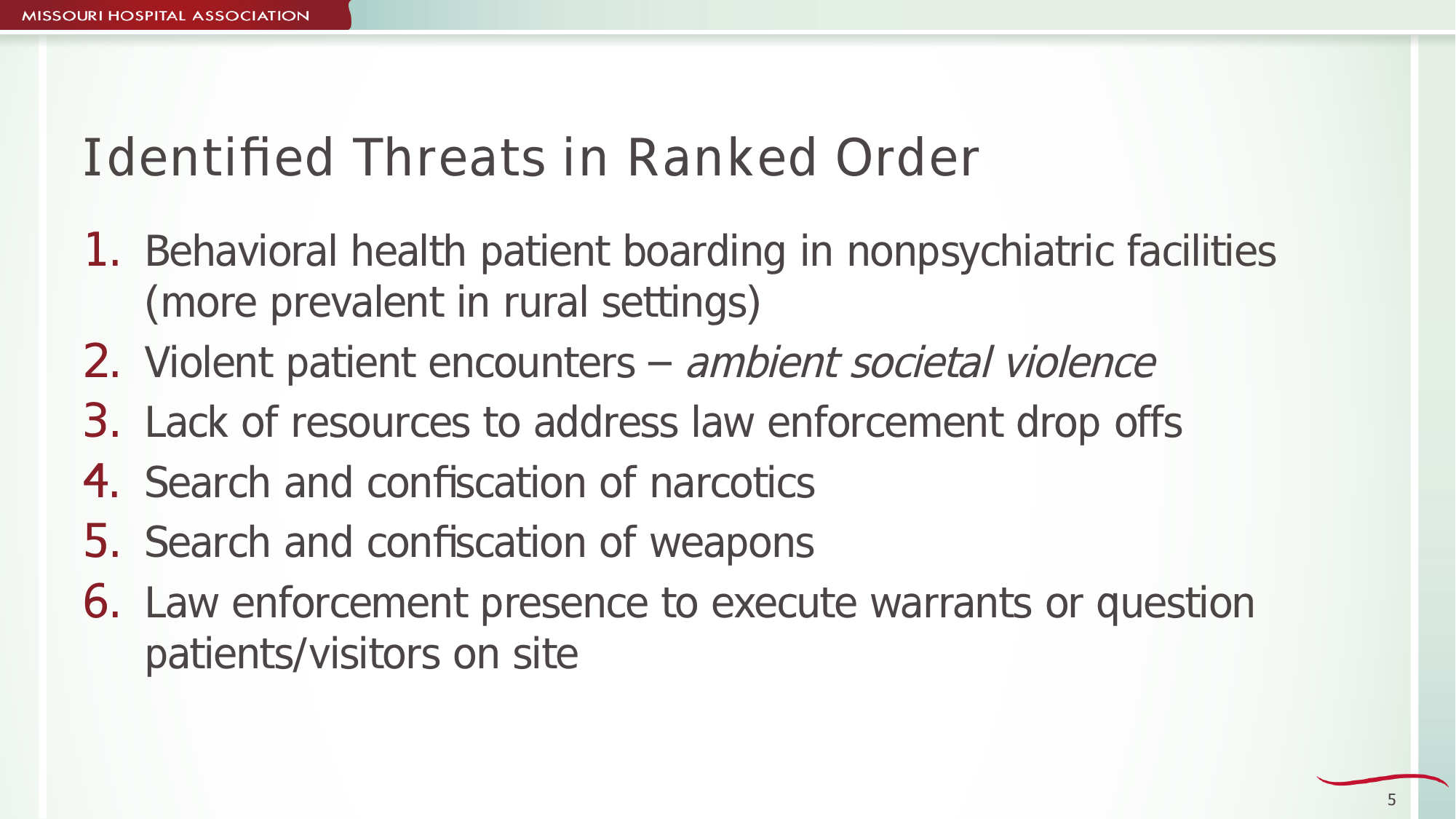

# Identified Threats in Ranked Order
Behavioral health patient boarding in nonpsychiatric facilities (more prevalent in rural settings)
Violent patient encounters – ambient societal violence
Lack of resources to address law enforcement drop offs
Search and confiscation of narcotics
Search and confiscation of weapons
Law enforcement presence to execute warrants or question patients/visitors on site

5